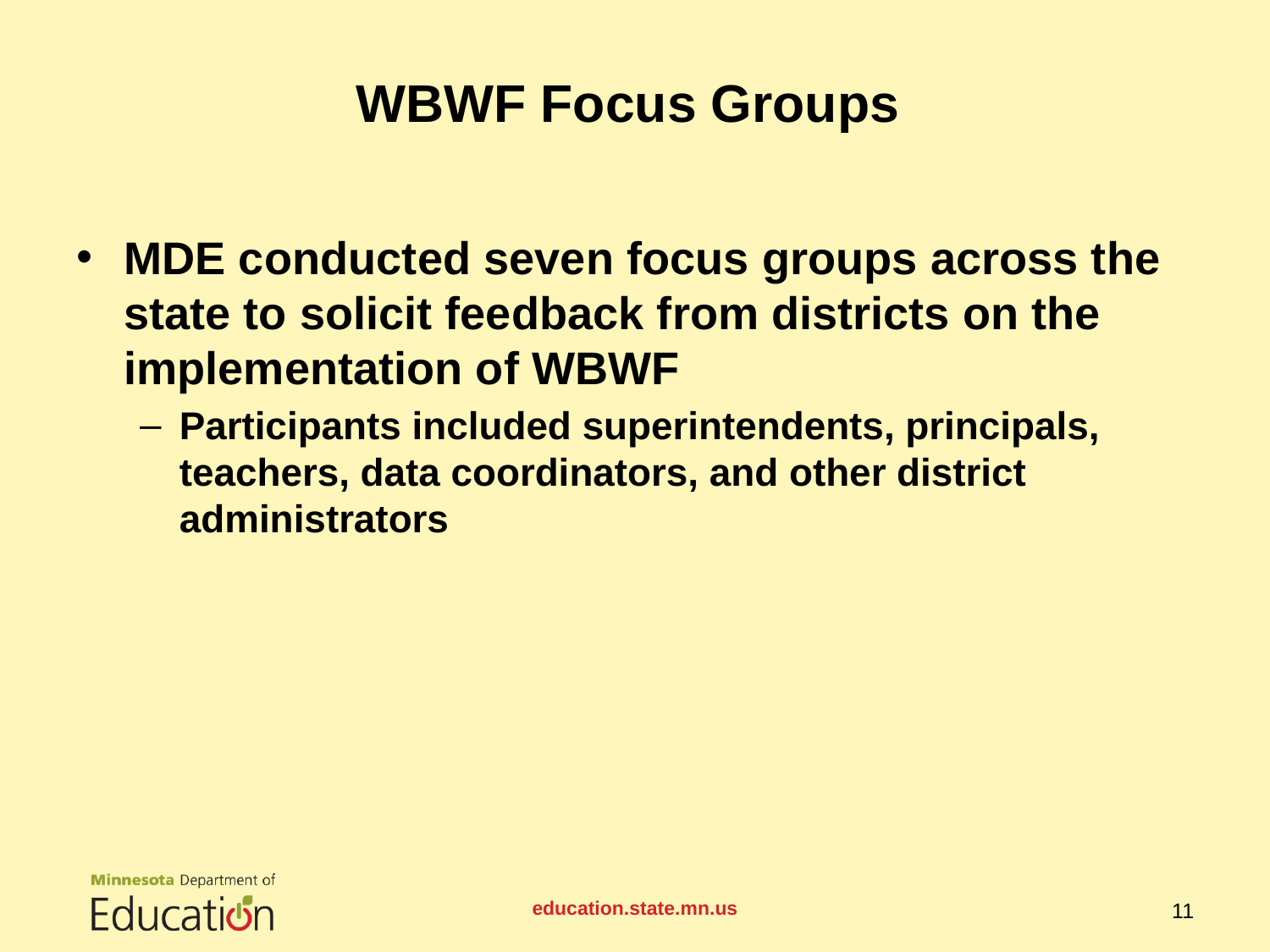

# WBWF Focus Groups
MDE conducted seven focus groups across the state to solicit feedback from districts on the implementation of WBWF
Participants included superintendents, principals, teachers, data coordinators, and other district administrators

education.state.mn.us
11